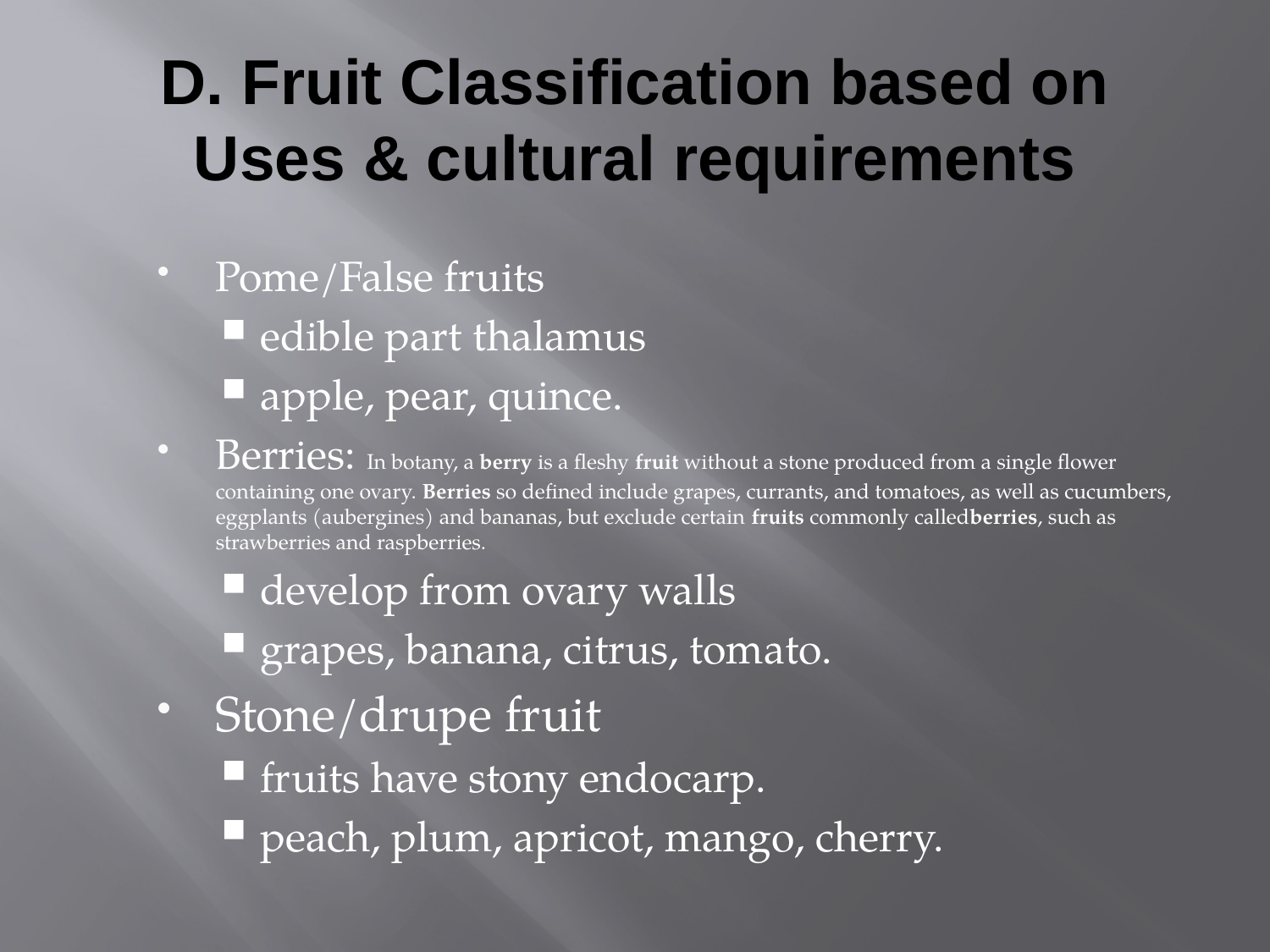

# D. Fruit Classification based on Uses & cultural requirements
Pome/False fruits
edible part thalamus
apple, pear, quince.
Berries: In botany, a berry is a fleshy fruit without a stone produced from a single flower containing one ovary. Berries so defined include grapes, currants, and tomatoes, as well as cucumbers, eggplants (aubergines) and bananas, but exclude certain fruits commonly calledberries, such as strawberries and raspberries.
develop from ovary walls
grapes, banana, citrus, tomato.
Stone/drupe fruit
fruits have stony endocarp.
peach, plum, apricot, mango, cherry.